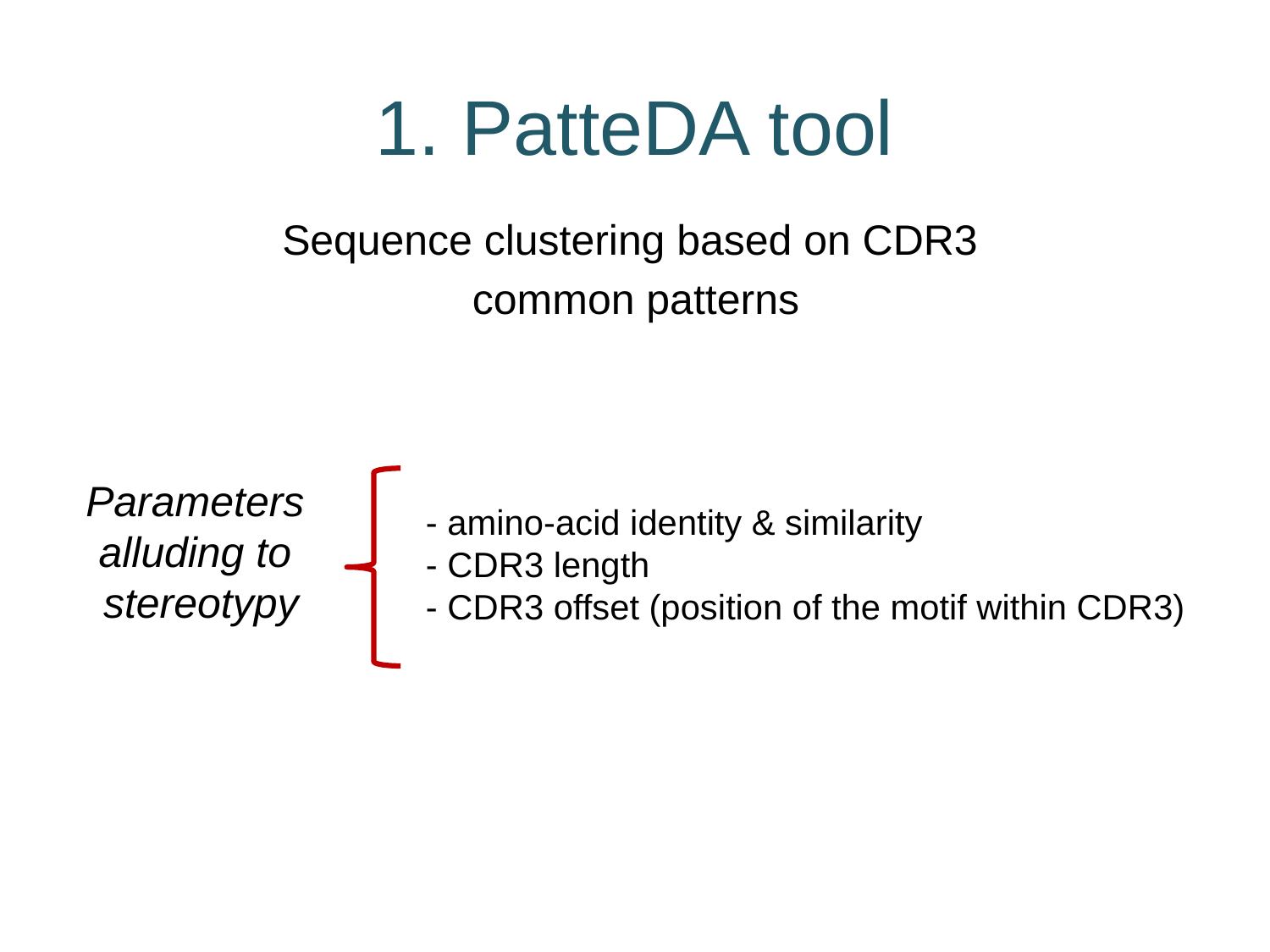

# 1. PatteDA tool
Sequence clustering based on CDR3
common patterns

- amino-acid identity & similarity
- CDR3 length
- CDR3 offset (position of the motif within CDR3)

Parameters
alluding to
stereotypy